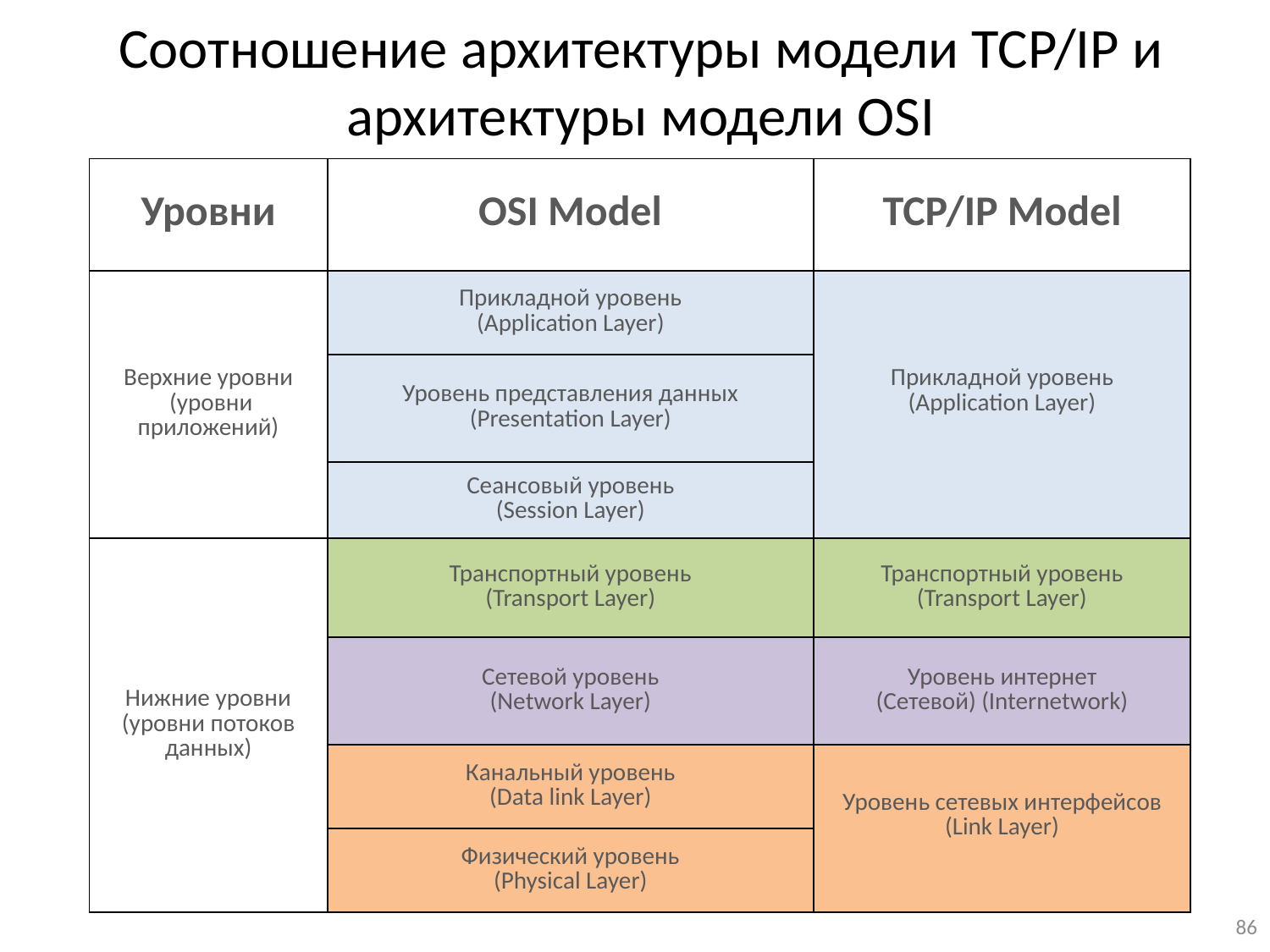

# Соотношение архитектуры модели TCP/IP и архитектуры модели OSI
| Уровни | OSI Model | TCP/IP Model |
| --- | --- | --- |
| Верхние уровни (уровни приложений) | Прикладной уровень (Application Layer) | Прикладной уровень (Application Layer) |
|  | Уровень представления данных (Presentation Layer) |  |
|  | Сеансовый уровень (Session Layer) |  |
| Нижние уровни (уровни потоков данных) | Транспортный уровень (Transport Layer) | Транспортный уровень (Transport Layer) |
|  | Сетевой уровень (Network Layer) | Уровень интернет (Сетевой) (Internetwork) |
|  | Канальный уровень (Data link Layer) | Уровень сетевых интерфейсов (Link Layer) |
|  | Физический уровень (Physical Layer) |  |
86